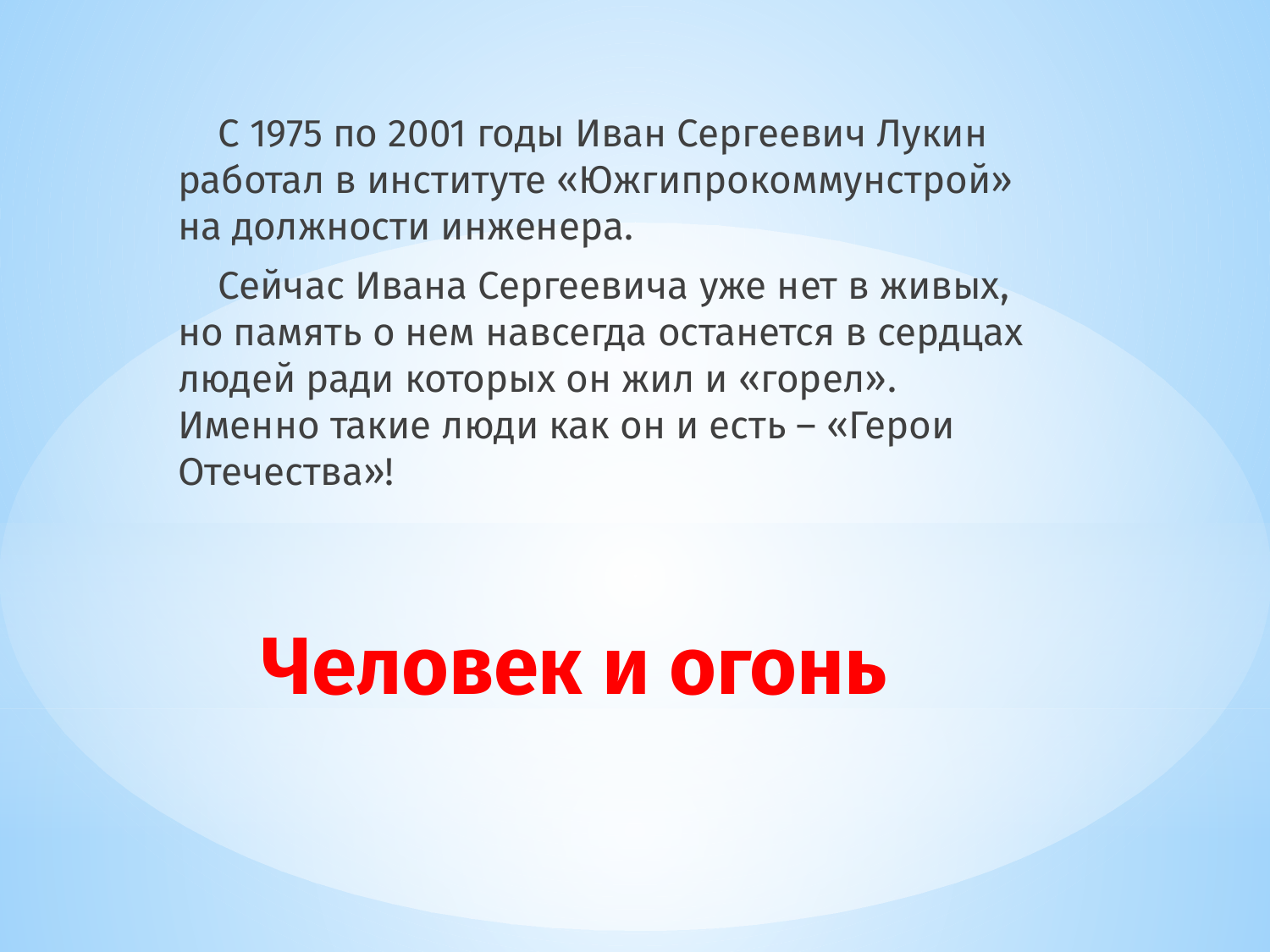

С 1975 по 2001 годы Иван Сергеевич Лукин работал в институте «Южгипрокоммунстрой» на должности инженера.
    Сейчас Ивана Сергеевича уже нет в живых, но память о нем навсегда останется в сердцах людей ради которых он жил и «горел». Именно такие люди как он и есть – «Герои Отечества»!
# Человек и огонь